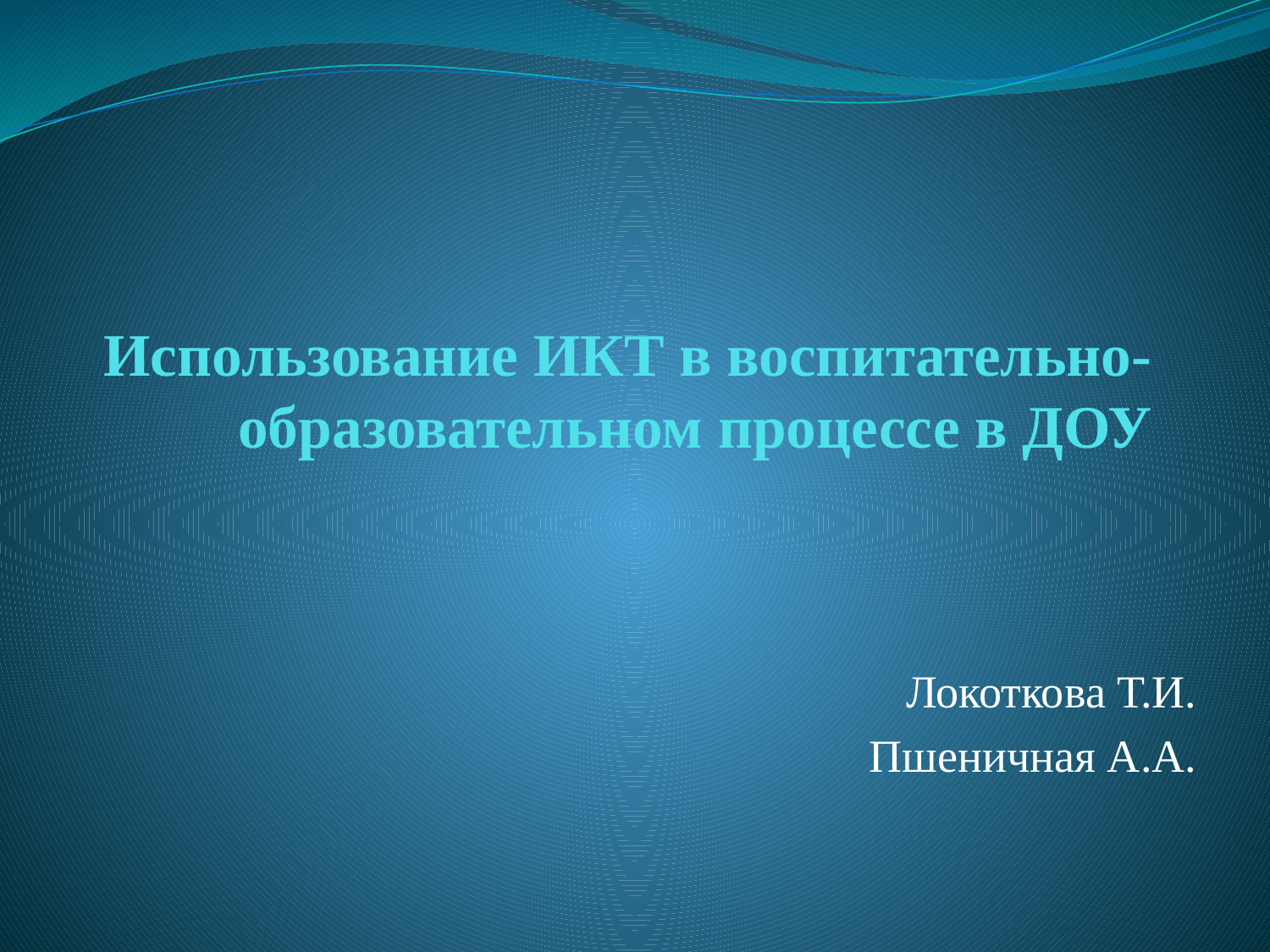

# Использование ИКТ в воспитательно-образовательном процессе в ДОУ
Локоткова Т.И.
Пшеничная А.А.